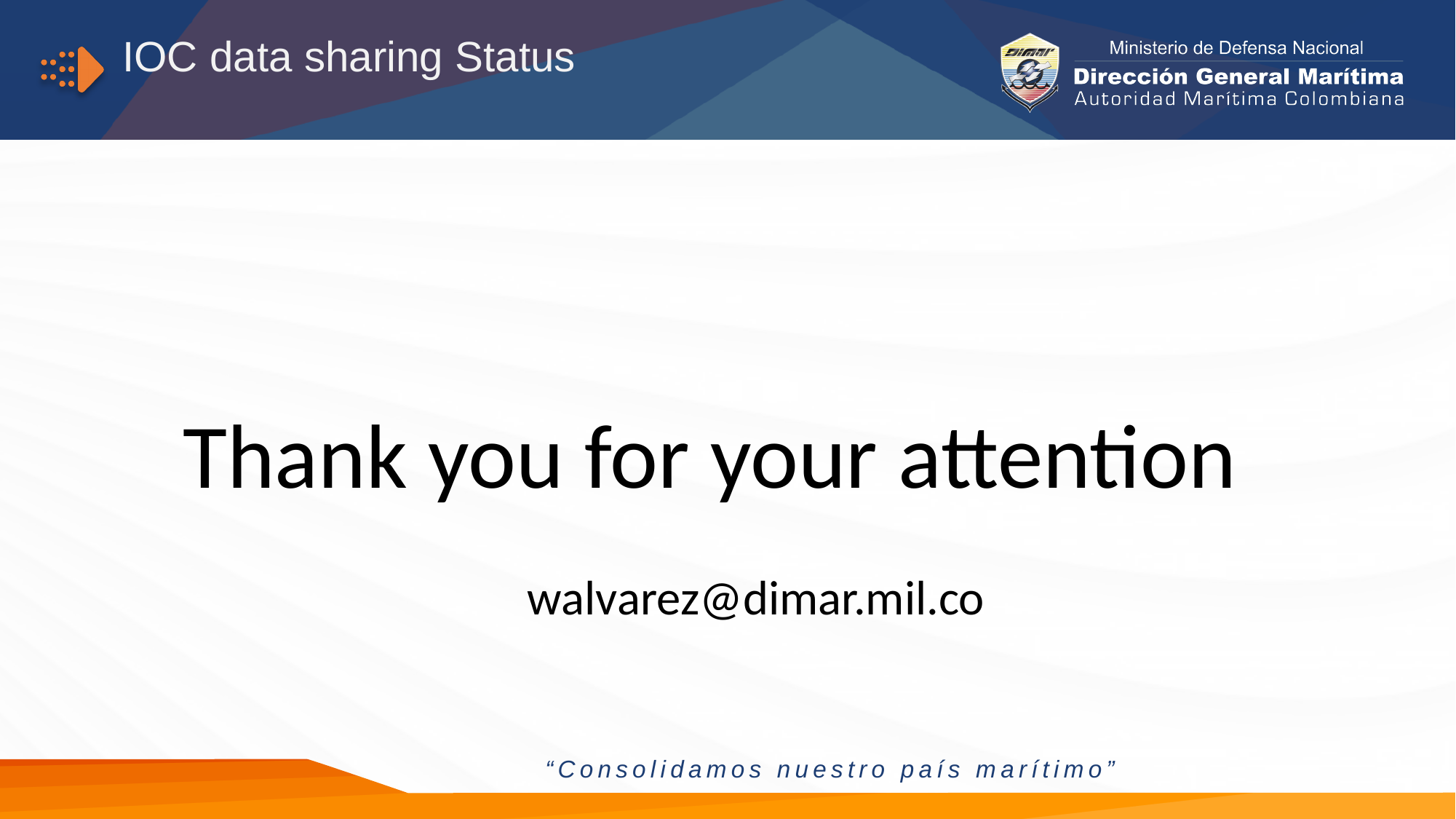

# IOC data sharing Status
Thank you for your attention
walvarez@dimar.mil.co